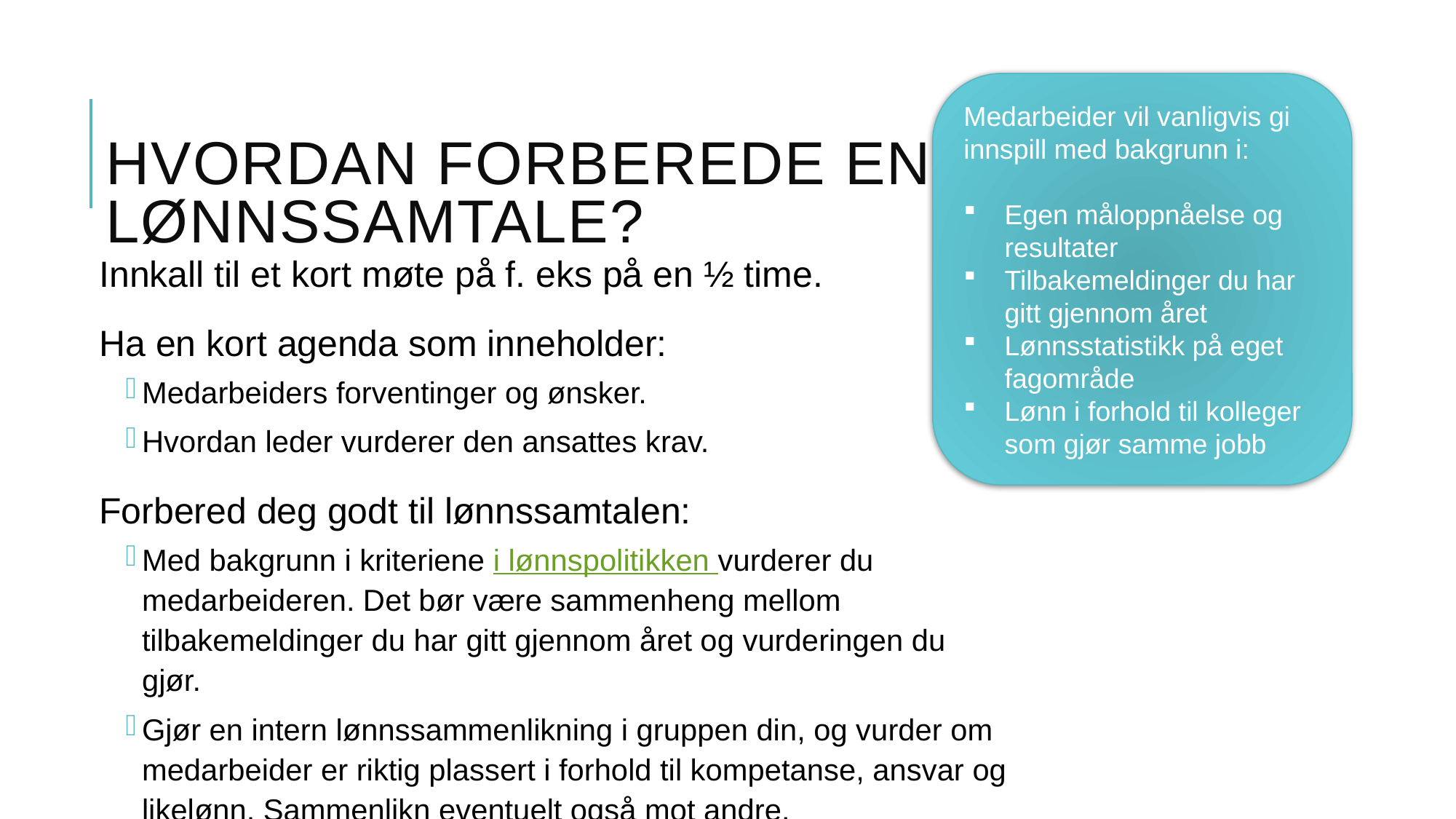

Medarbeider vil vanligvis gi innspill med bakgrunn i:

Egen måloppnåelse og resultater
Tilbakemeldinger du har gitt gjennom året
Lønnsstatistikk på eget fagområde
Lønn i forhold til kolleger som gjør samme jobb
# Hvordan forberede en lønnssamtale?
Innkall til et kort møte på f. eks på en ½ time.
Ha en kort agenda som inneholder:
Medarbeiders forventinger og ønsker.
Hvordan leder vurderer den ansattes krav.
Forbered deg godt til lønnssamtalen:
Med bakgrunn i kriteriene i lønnspolitikken vurderer du medarbeideren. Det bør være sammenheng mellom tilbakemeldinger du har gitt gjennom året og vurderingen du gjør.
Gjør en intern lønnssammenlikning i gruppen din, og vurder om medarbeider er riktig plassert i forhold til kompetanse, ansvar og likelønn. Sammenlikn eventuelt også mot andre.